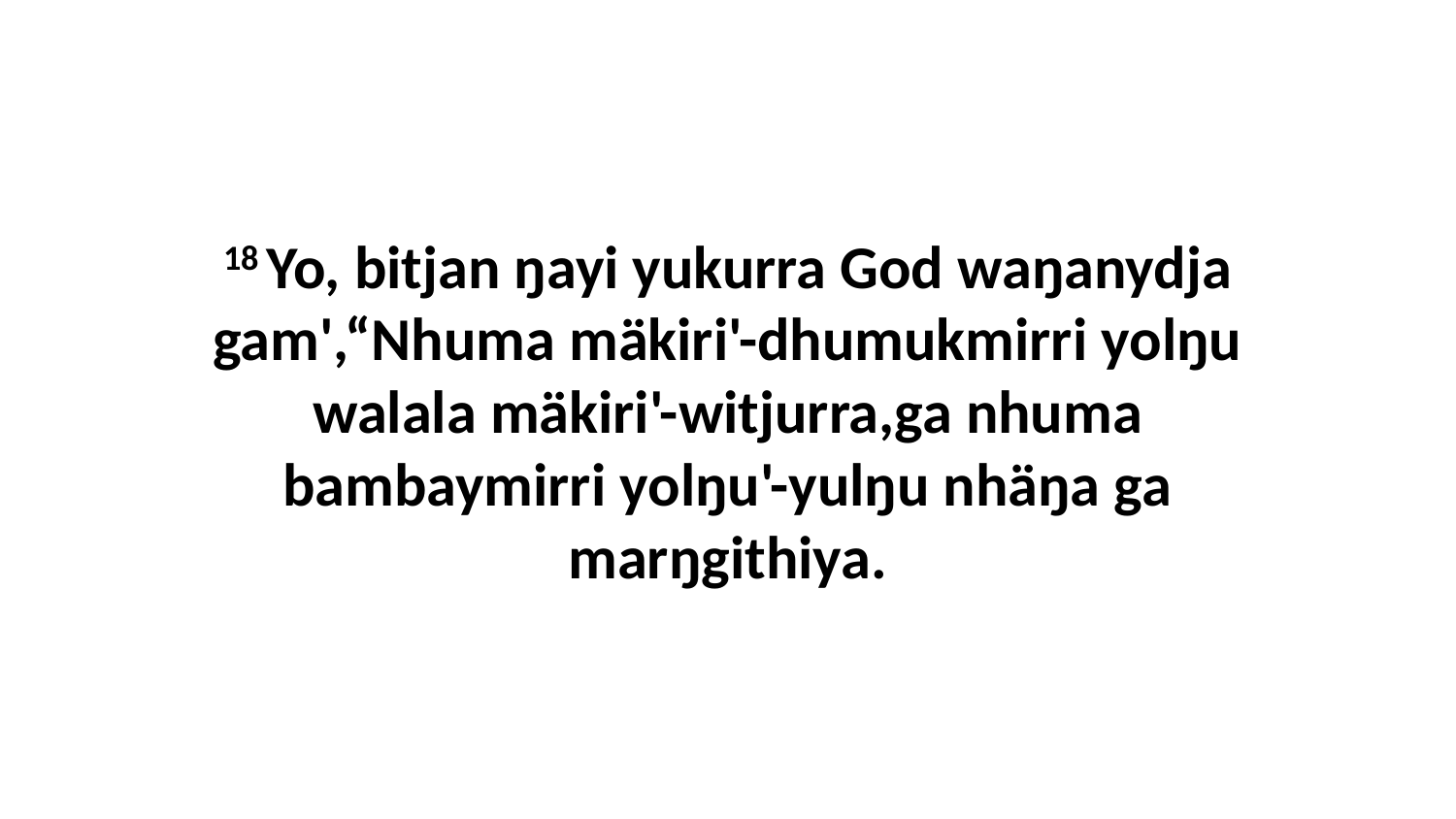

18 Yo, bitjan ŋayi yukurra God waŋanydja gam',“Nhuma mäkiri'-dhumukmirri yolŋu walala mäkiri'-witjurra,ga nhuma bambaymirri yolŋu'-yulŋu nhäŋa ga marŋgithiya.